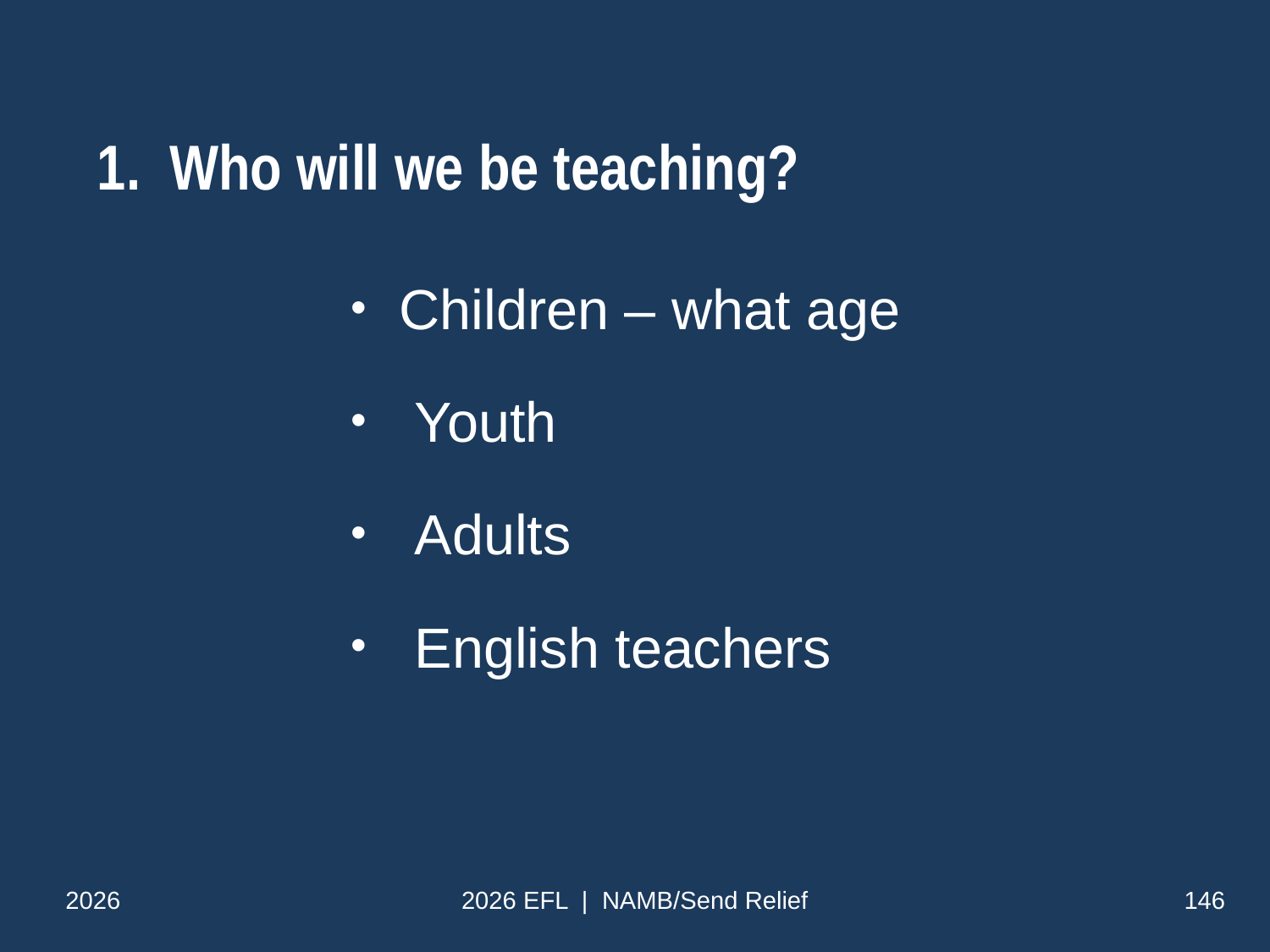

# 1.  Who will we be teaching?
Children – what age
 Youth
 Adults
 English teachers
2026
2026 EFL  |  NAMB/Send Relief
146